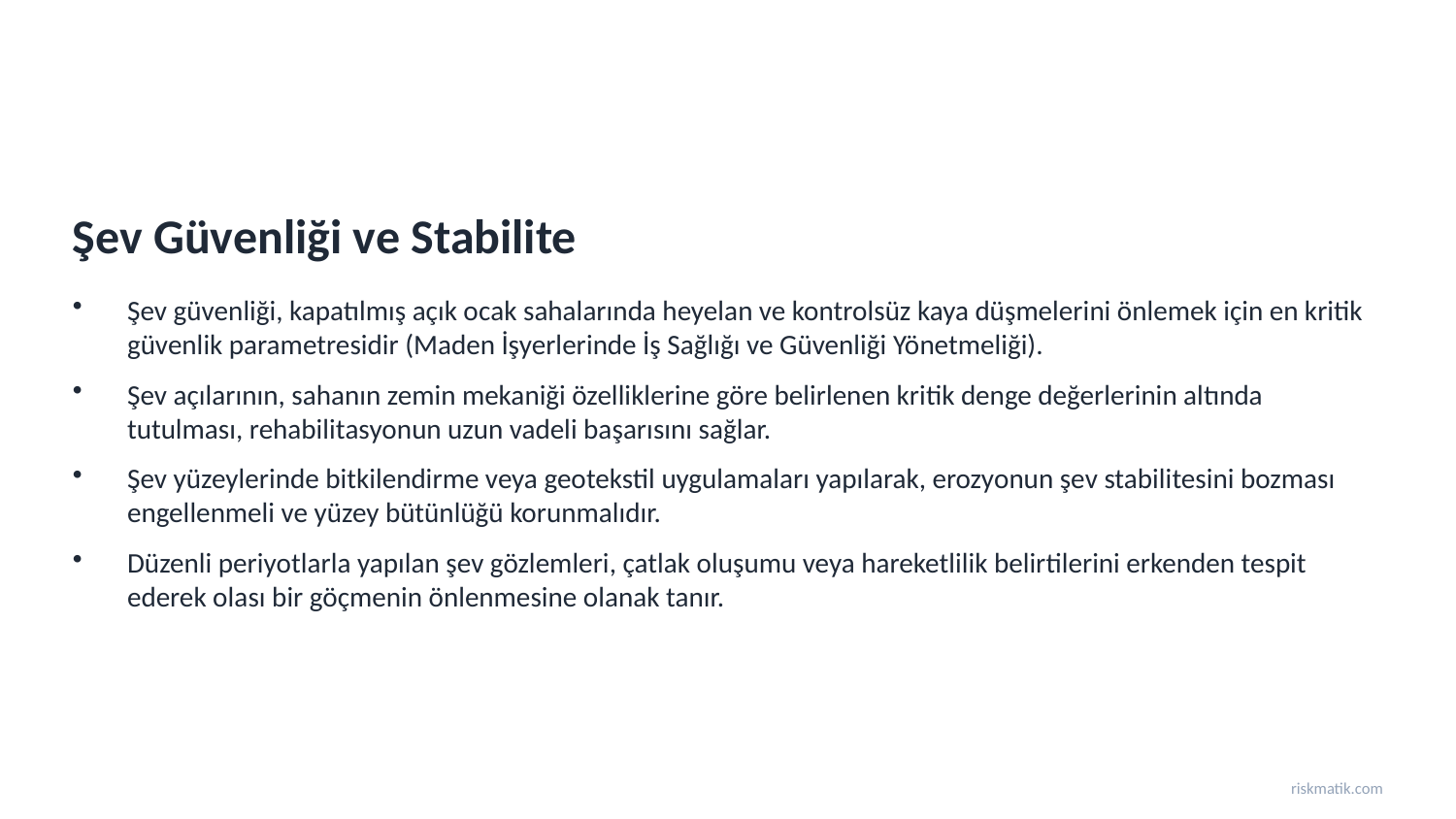

Şev Güvenliği ve Stabilite
Şev güvenliği, kapatılmış açık ocak sahalarında heyelan ve kontrolsüz kaya düşmelerini önlemek için en kritik güvenlik parametresidir (Maden İşyerlerinde İş Sağlığı ve Güvenliği Yönetmeliği).
Şev açılarının, sahanın zemin mekaniği özelliklerine göre belirlenen kritik denge değerlerinin altında tutulması, rehabilitasyonun uzun vadeli başarısını sağlar.
Şev yüzeylerinde bitkilendirme veya geotekstil uygulamaları yapılarak, erozyonun şev stabilitesini bozması engellenmeli ve yüzey bütünlüğü korunmalıdır.
Düzenli periyotlarla yapılan şev gözlemleri, çatlak oluşumu veya hareketlilik belirtilerini erkenden tespit ederek olası bir göçmenin önlenmesine olanak tanır.
riskmatik.com